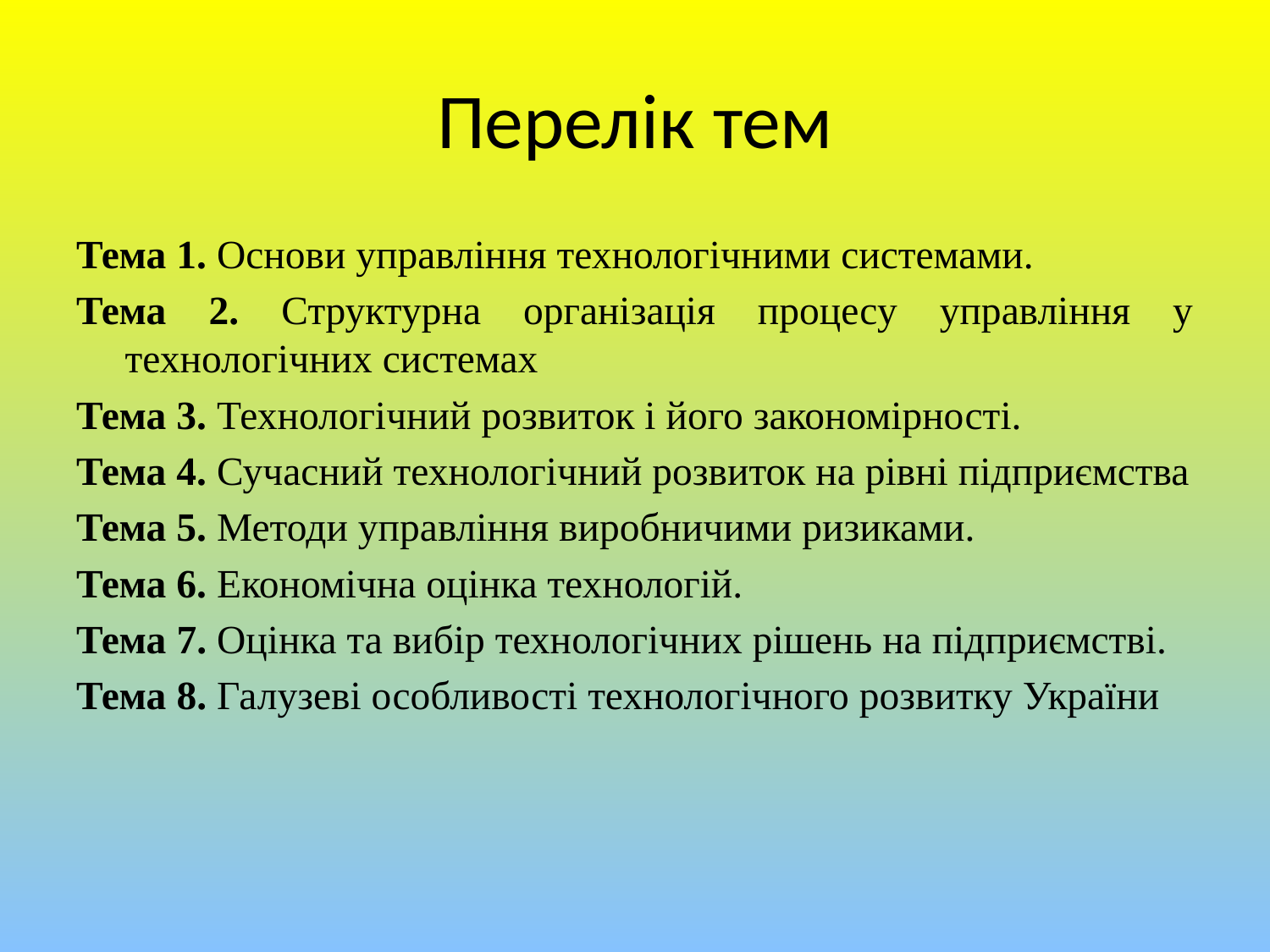

# Перелік тем
Тема 1. Основи управління технологічними системами.
Тема 2. Структурна організація процесу управління у технологічних системах
Тема 3. Технологічний розвиток і його закономірності.
Тема 4. Сучасний технологічний розвиток на рівні підприємства
Тема 5. Методи управління виробничими ризиками.
Тема 6. Економічна оцінка технологій.
Тема 7. Оцінка та вибір технологічних рішень на підприємстві.
Тема 8. Галузеві особливості технологічного розвитку України